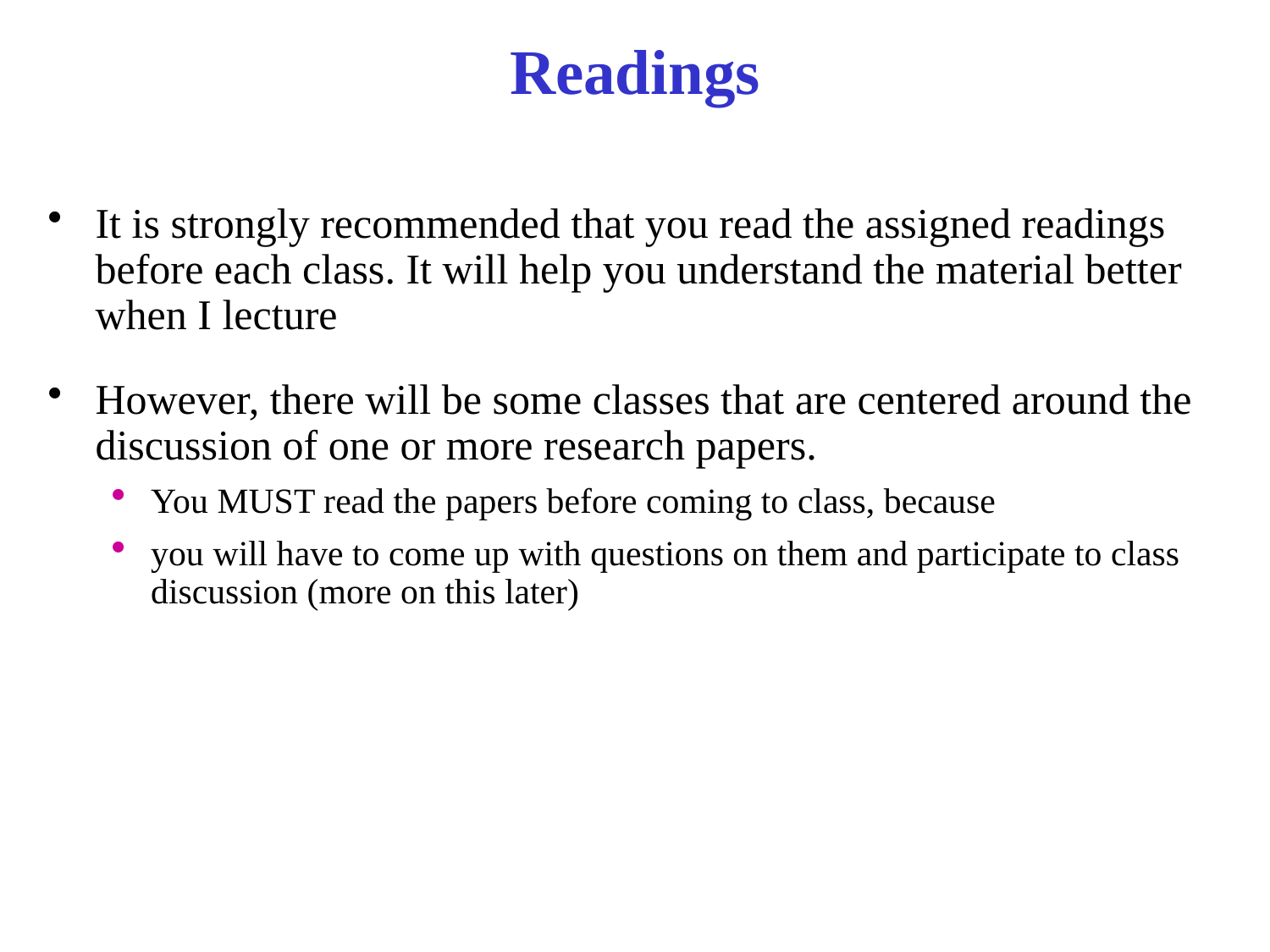

# Readings

It is strongly recommended that you read the assigned readings before each class. It will help you understand the material better when I lecture

However, there will be some classes that are centered around the discussion of one or more research papers.
You MUST read the papers before coming to class, because
you will have to come up with questions on them and participate to class discussion (more on this later)